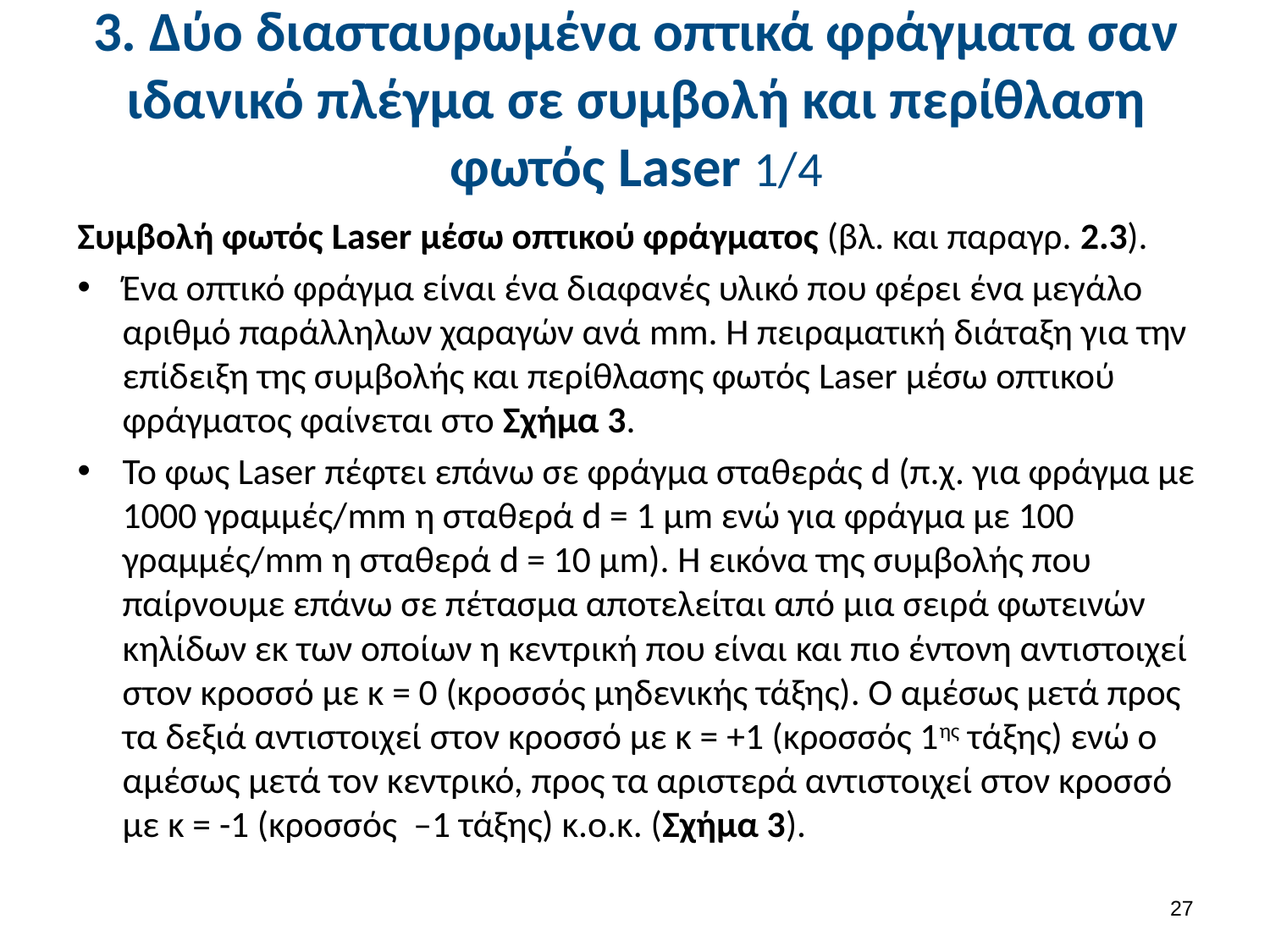

# 3. Δύο διασταυρωμένα οπτικά φράγματα σαν ιδανικό πλέγμα σε συμβολή και περίθλαση φωτός Laser 1/4
Συμβολή φωτός Laser μέσω οπτικού φράγματος (βλ. και παραγρ. 2.3).
Ένα οπτικό φράγμα είναι ένα διαφανές υλικό που φέρει ένα μεγάλο αριθμό παράλληλων χαραγών ανά mm. Η πειραματική διάταξη για την επίδειξη της συμβολής και περίθλασης φωτός Laser μέσω οπτικού φράγματος φαίνεται στο Σχήμα 3.
Το φως Laser πέφτει επάνω σε φράγμα σταθεράς d (π.χ. για φράγμα με 1000 γραμμές/mm η σταθερά d = 1 μm ενώ για φράγμα με 100 γραμμές/mm η σταθερά d = 10 μm). Η εικόνα της συμβολής που παίρνουμε επάνω σε πέτασμα αποτελείται από μια σειρά φωτεινών κηλίδων εκ των οποίων η κεντρική που είναι και πιο έντονη αντιστοιχεί στον κροσσό με κ = 0 (κροσσός μηδενικής τάξης). Ο αμέσως μετά προς τα δεξιά αντιστοιχεί στον κροσσό με κ = +1 (κροσσός 1ης τάξης) ενώ ο αμέσως μετά τον κεντρικό, προς τα αριστερά αντιστοιχεί στον κροσσό με κ = -1 (κροσσός  –1 τάξης) κ.ο.κ. (Σχήμα 3).

27